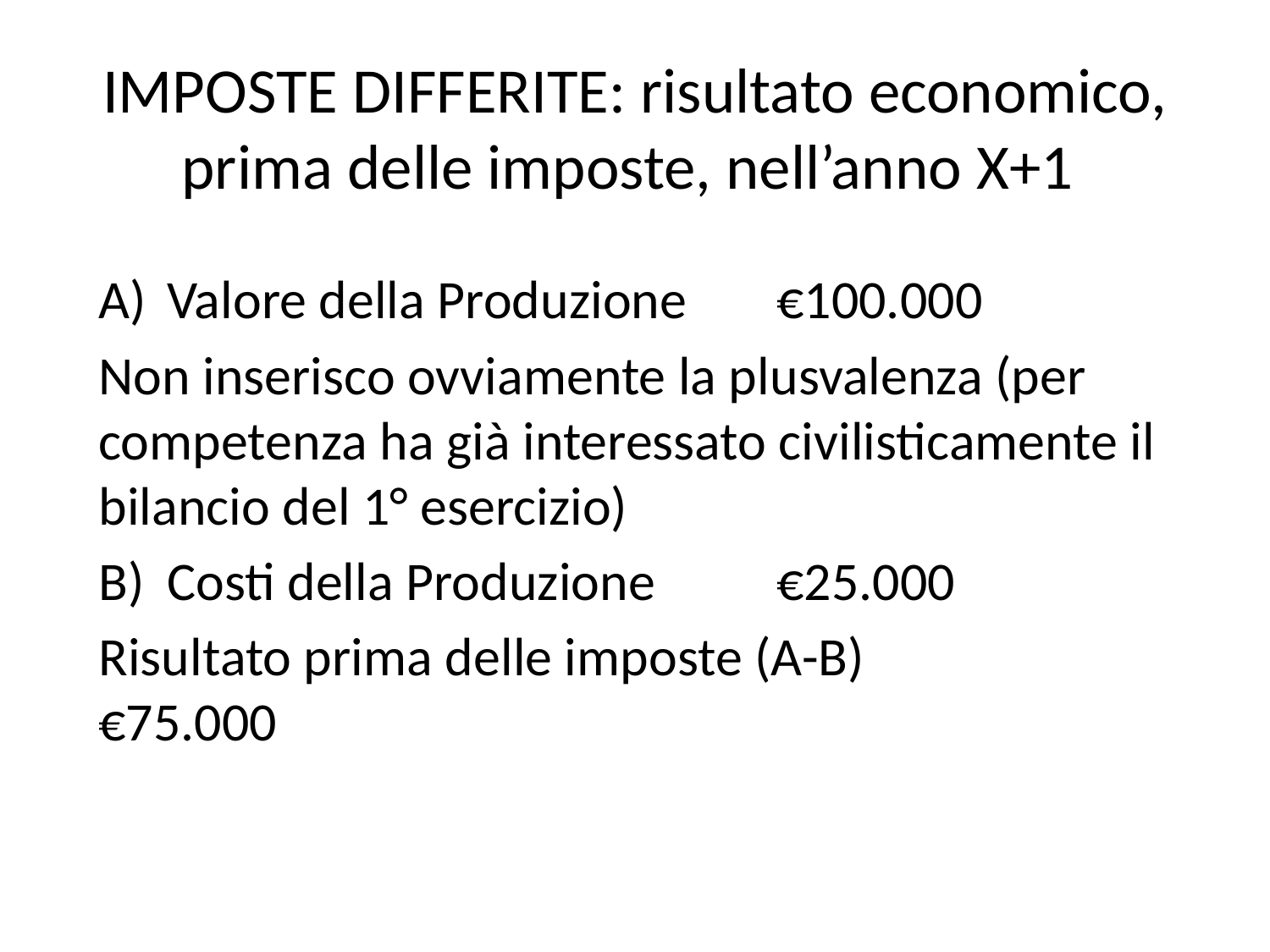

# IMPOSTE DIFFERITE: risultato economico, prima delle imposte, nell’anno X+1
Valore della Produzione					€100.000
Non inserisco ovviamente la plusvalenza (per competenza ha già interessato civilisticamente il bilancio del 1° esercizio)
Costi della Produzione 						€25.000
Risultato prima delle imposte (A-B)  		  			€75.000